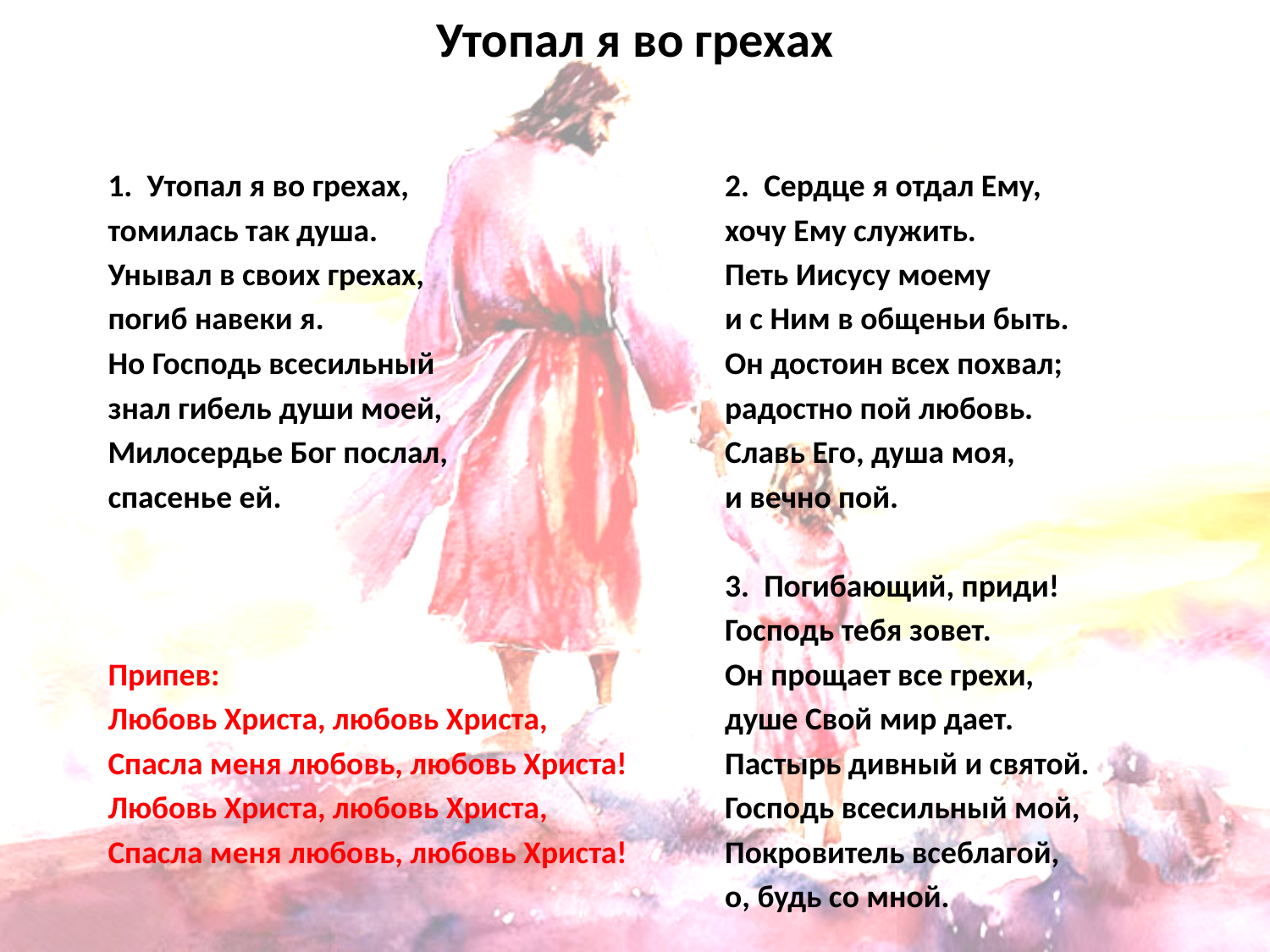

# Утопал я во грехах
1.  Утопал я во грехах,
томилась так душа.
Унывал в своих грехах,
погиб навеки я.
Но Господь всесильный
знал гибель души моей,
Милосердье Бог послал,
спасенье ей.

Припев:
Любовь Христа, любовь Христа,
Спасла меня любовь, любовь Христа!
Любовь Христа, любовь Христа,
Спасла меня любовь, любовь Христа!

2.  Сердце я отдал Ему,
хочу Ему служить.
Петь Иисусу моему
и с Ним в общеньи быть.
Он достоин всех похвал;
радостно пой любовь.
Славь Его, душа моя,
и вечно пой.

3.  Погибающий, приди!
Господь тебя зовет.
Он прощает все грехи,
душе Свой мир дает.
Пастырь дивный и святой.
Господь всесильный мой,
Покровитель всеблагой,
о, будь со мной.